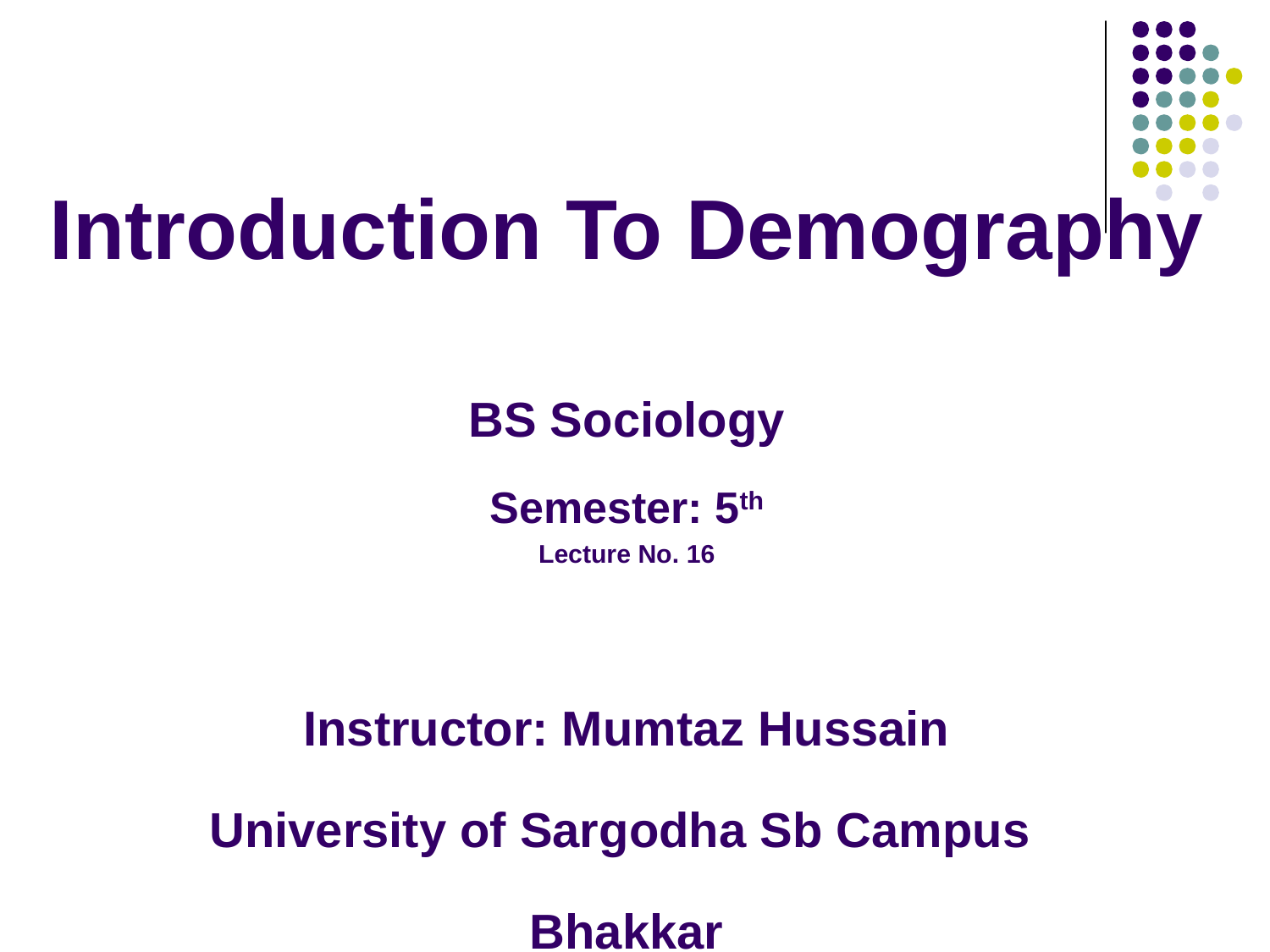

# Introduction To Demography BS Sociology Semester: 5th Lecture No. 16 Instructor: Mumtaz Hussain University of Sargodha Sb Campus Bhakkar